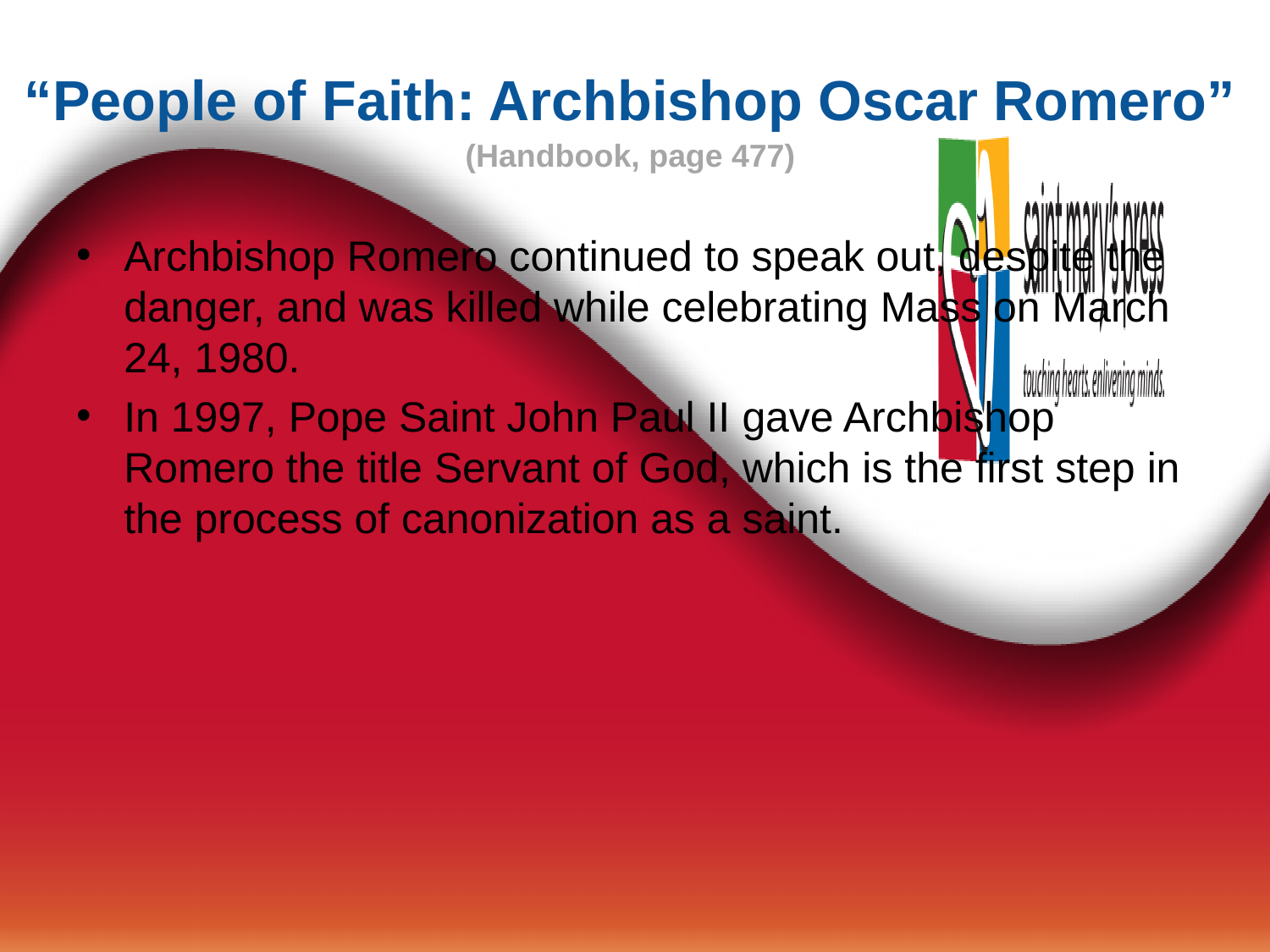

“People of Faith: Archbishop Oscar Romero”
(Handbook, page 477)

Archbishop Romero continued to speak out, despite the danger, and was killed while celebrating Mass on March 24, 1980.
In 1997, Pope Saint John Paul II gave Archbishop Romero the title Servant of God, which is the first step in the process of canonization as a saint.